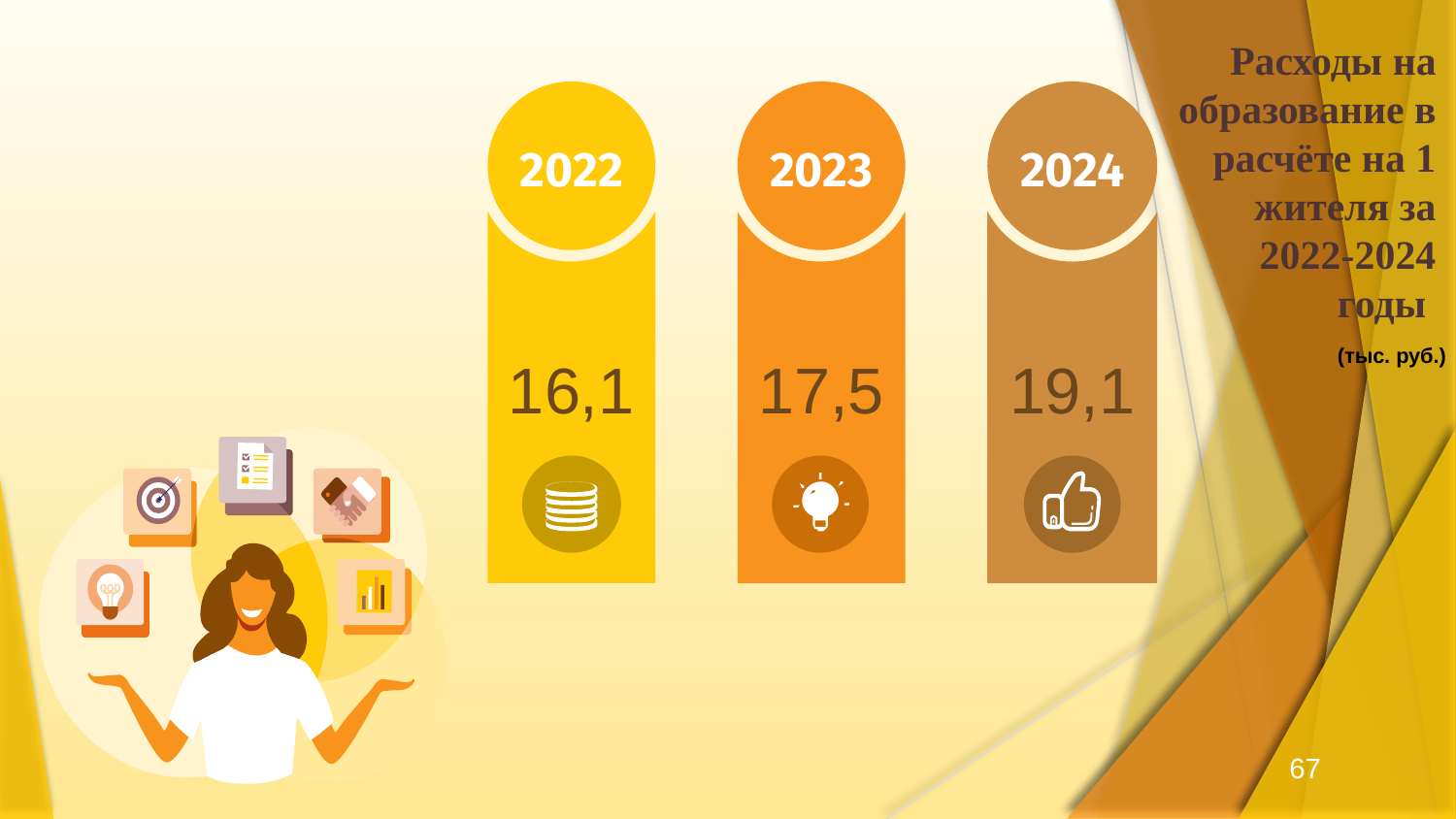

Расходы на образование в расчёте на 1 жителя за 2022-2024 годы

2022
2023
2024

16,1
17,5
19,1
(тыс. руб.)

 67